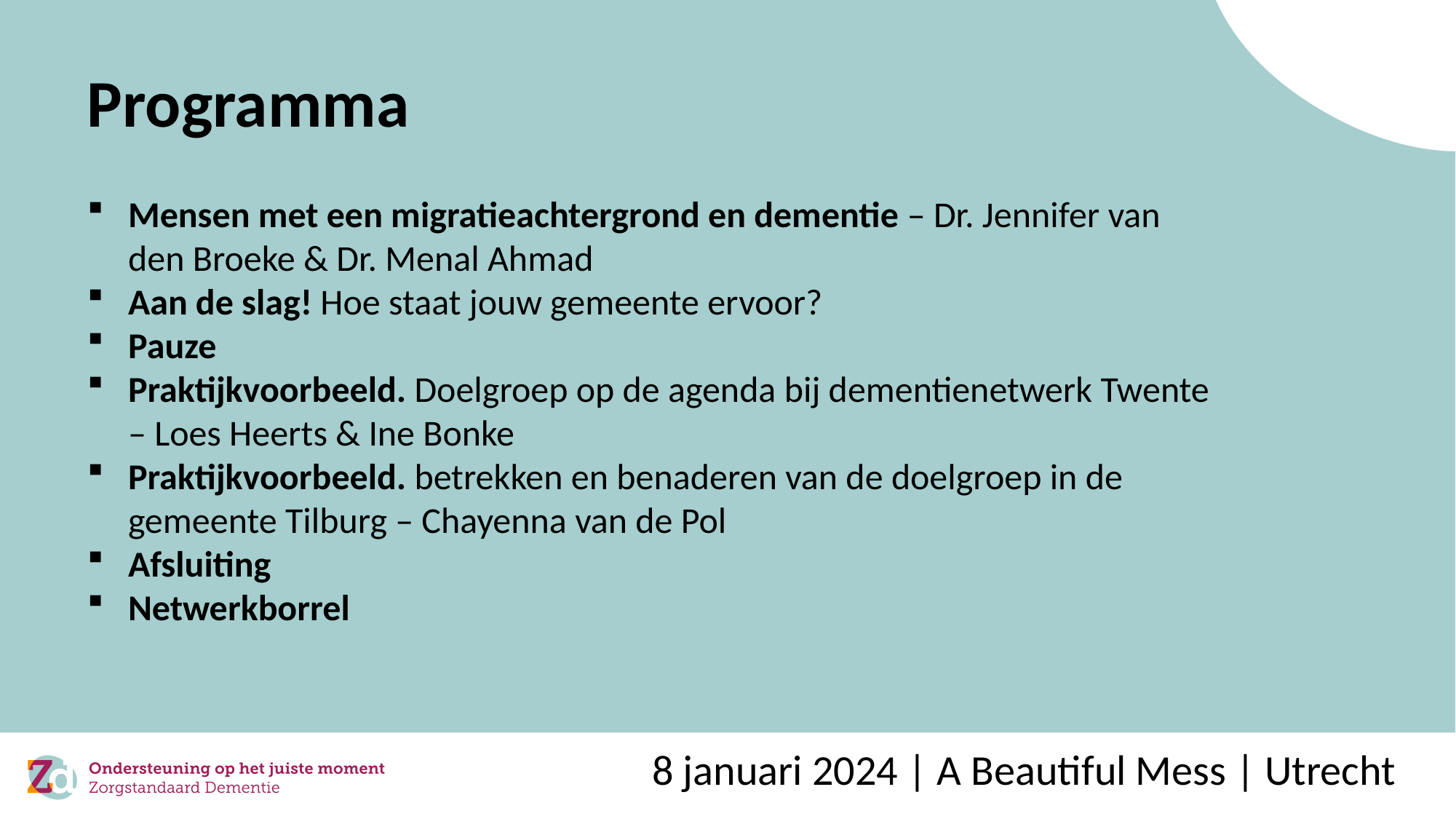

# Programma
Mensen met een migratieachtergrond en dementie – Dr. Jennifer van den Broeke & Dr. Menal Ahmad
Aan de slag! Hoe staat jouw gemeente ervoor?
Pauze
Praktijkvoorbeeld. Doelgroep op de agenda bij dementienetwerk Twente – Loes Heerts & Ine Bonke
Praktijkvoorbeeld. betrekken en benaderen van de doelgroep in de gemeente Tilburg – Chayenna van de Pol
Afsluiting
Netwerkborrel
8 januari 2024 | A Beautiful Mess | Utrecht